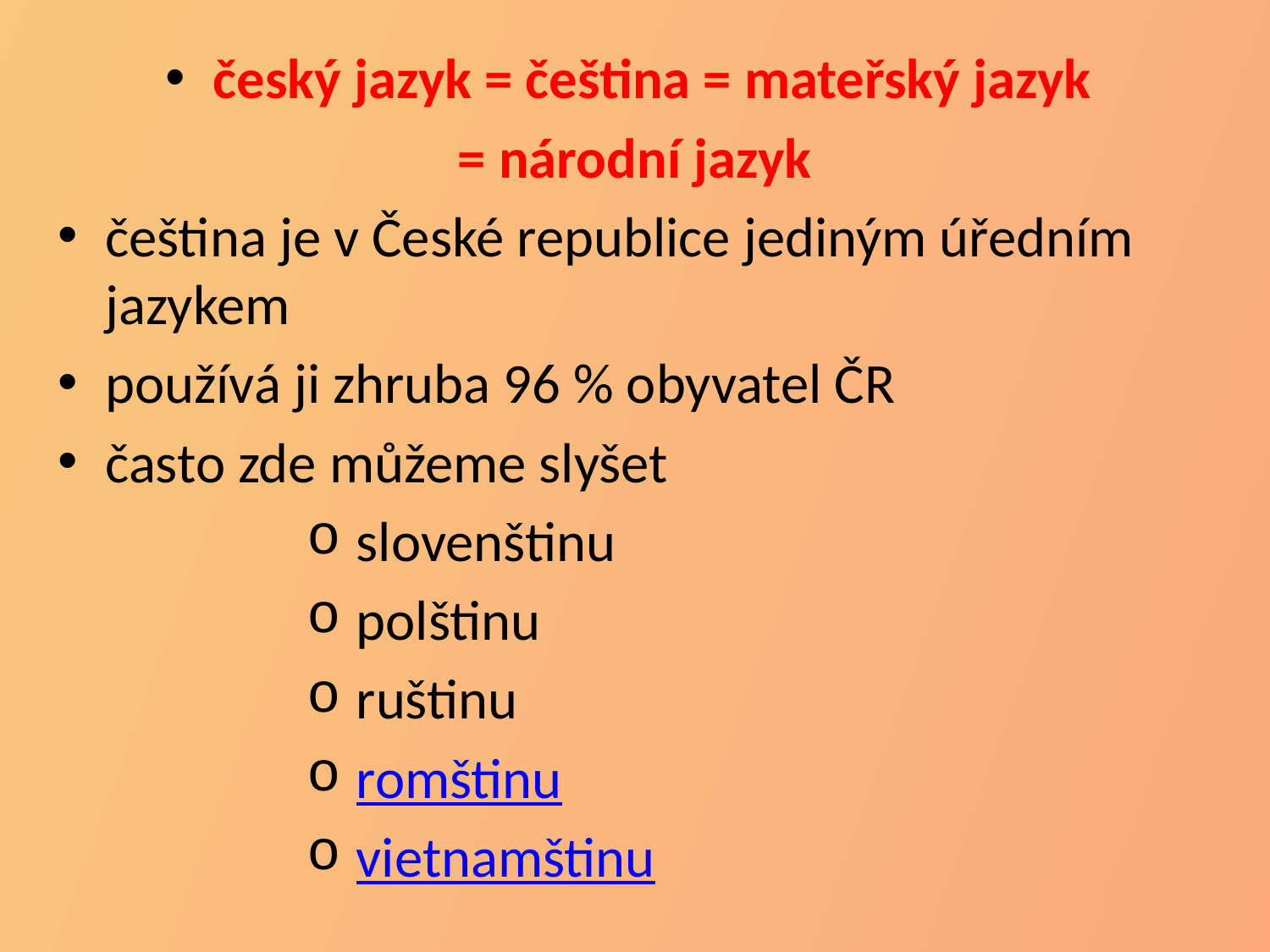

český jazyk = čeština = mateřský jazyk
= národní jazyk
čeština je v České republice jediným úředním jazykem
používá ji zhruba 96 % obyvatel ČR
často zde můžeme slyšet
slovenštinu
polštinu
ruštinu
romštinu
vietnamštinu